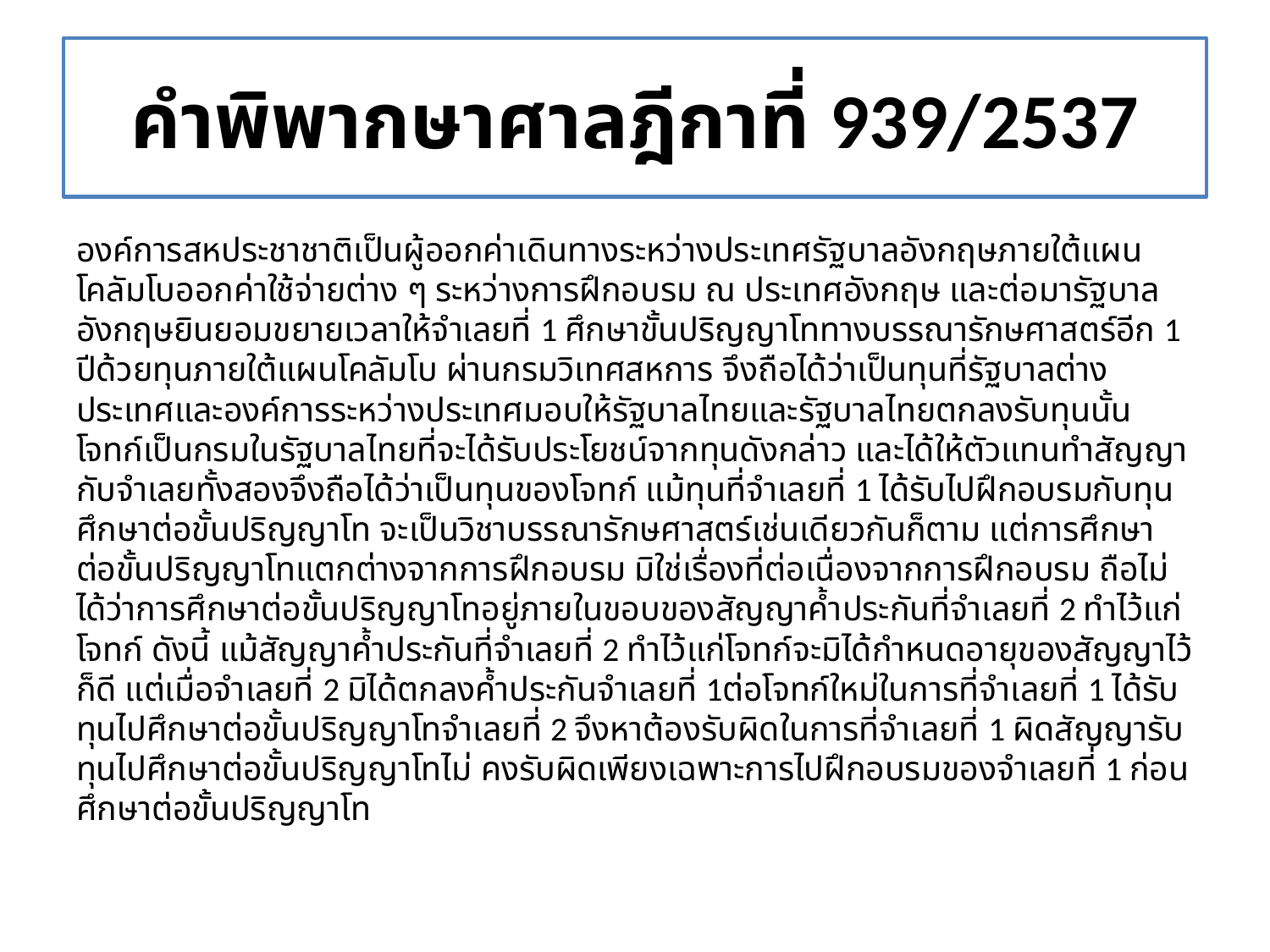

# คำพิพากษาศาลฎีกาที่ 939/2537
องค์การสหประชาชาติเป็นผู้ออกค่าเดินทางระหว่างประเทศรัฐบาลอังกฤษภายใต้แผนโคลัมโบออกค่าใช้จ่ายต่าง ๆ ระหว่างการฝึกอบรม ณ ประเทศอังกฤษ และต่อมารัฐบาลอังกฤษยินยอมขยายเวลาให้จำเลยที่ 1 ศึกษาขั้นปริญญาโททางบรรณารักษศาสตร์อีก 1 ปีด้วยทุนภายใต้แผนโคลัมโบ ผ่านกรมวิเทศสหการ จึงถือได้ว่าเป็นทุนที่รัฐบาลต่างประเทศและองค์การระหว่างประเทศมอบให้รัฐบาลไทยและรัฐบาลไทยตกลงรับทุนนั้น โจทก์เป็นกรมในรัฐบาลไทยที่จะได้รับประโยชน์จากทุนดังกล่าว และได้ให้ตัวแทนทำสัญญากับจำเลยทั้งสองจึงถือได้ว่าเป็นทุนของโจทก์ แม้ทุนที่จำเลยที่ 1 ได้รับไปฝึกอบรมกับทุนศึกษาต่อขั้นปริญญาโท จะเป็นวิชาบรรณารักษศาสตร์เช่นเดียวกันก็ตาม แต่การศึกษาต่อขั้นปริญญาโทแตกต่างจากการฝึกอบรม มิใช่เรื่องที่ต่อเนื่องจากการฝึกอบรม ถือไม่ได้ว่าการศึกษาต่อขั้นปริญญาโทอยู่ภายในขอบของสัญญาค้ำประกันที่จำเลยที่ 2 ทำไว้แก่โจทก์ ดังนี้ แม้สัญญาค้ำประกันที่จำเลยที่ 2 ทำไว้แก่โจทก์จะมิได้กำหนดอายุของสัญญาไว้ก็ดี แต่เมื่อจำเลยที่ 2 มิได้ตกลงค้ำประกันจำเลยที่ 1ต่อโจทก์ใหม่ในการที่จำเลยที่ 1 ได้รับทุนไปศึกษาต่อขั้นปริญญาโทจำเลยที่ 2 จึงหาต้องรับผิดในการที่จำเลยที่ 1 ผิดสัญญารับทุนไปศึกษาต่อขั้นปริญญาโทไม่ คงรับผิดเพียงเฉพาะการไปฝึกอบรมของจำเลยที่ 1 ก่อนศึกษาต่อขั้นปริญญาโท